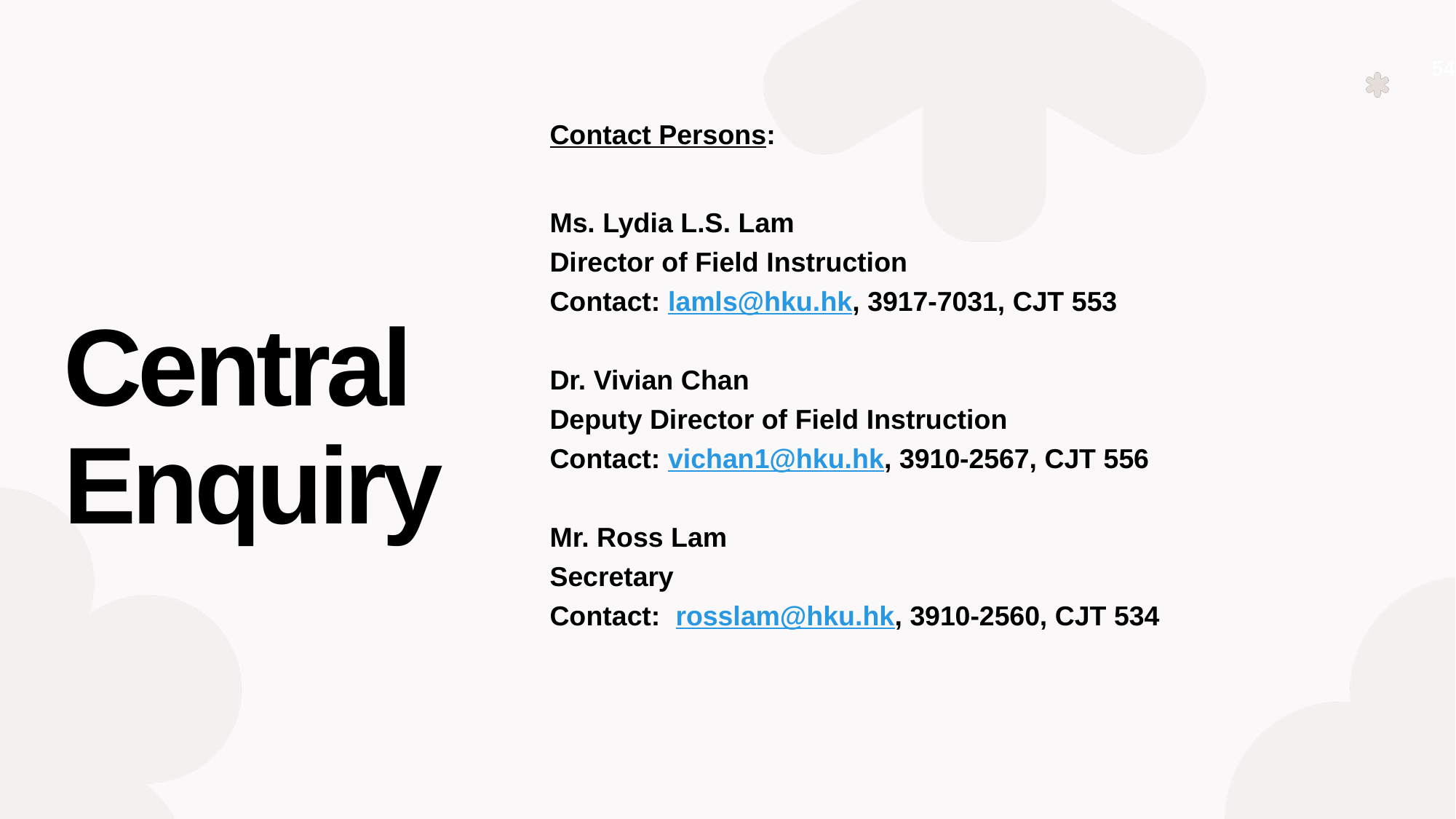

54
Contact Persons:

Ms. Lydia L.S. Lam
Director of Field Instruction
Contact: lamls@hku.hk, 3917-7031, CJT 553

Dr. Vivian Chan
Deputy Director of Field Instruction
Contact: vichan1@hku.hk, 3910-2567, CJT 556

Mr. Ross Lam
Secretary
Contact:  rosslam@hku.hk, 3910-2560, CJT 534

# Central Enquiry